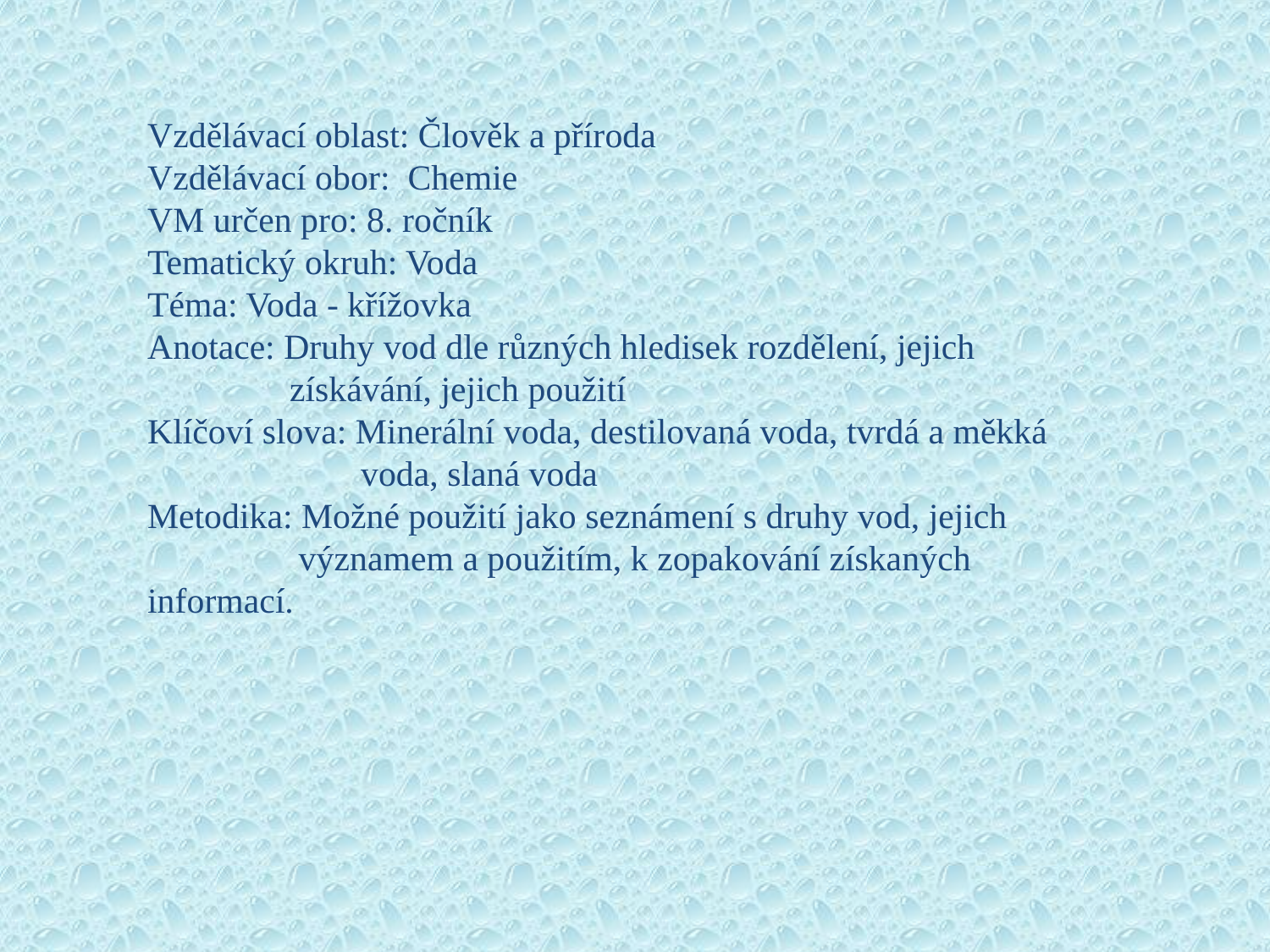

Vzdělávací oblast: Člověk a příroda
Vzdělávací obor:  Chemie
VM určen pro: 8. ročník
Tematický okruh: Voda
Téma: Voda - křížovka
Anotace: Druhy vod dle různých hledisek rozdělení, jejich
                získávání, jejich použití
Klíčoví slova: Minerální voda, destilovaná voda, tvrdá a měkká
                        voda, slaná voda
Metodika: Možné použití jako seznámení s druhy vod, jejich
                 významem a použitím, k zopakování získaných informací.